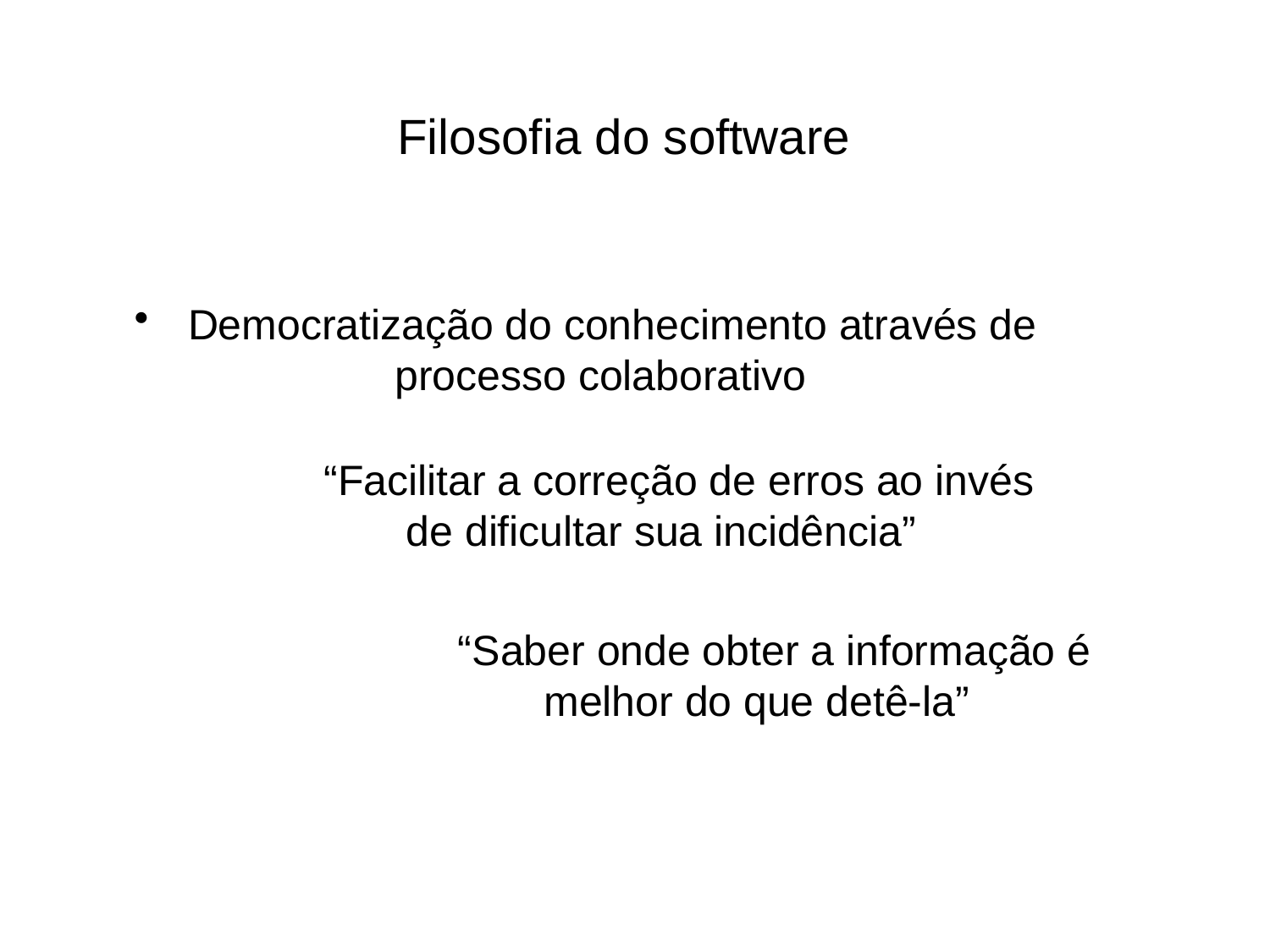

Filosofia do software
  Democratização do conhecimento através de processo colaborativo
  “Facilitar a correção de erros ao invés de dificultar sua incidência”
  “Saber onde obter a informação é melhor do que detê-la”
  “Saber onde obter a informação é melhor do que detê-la”